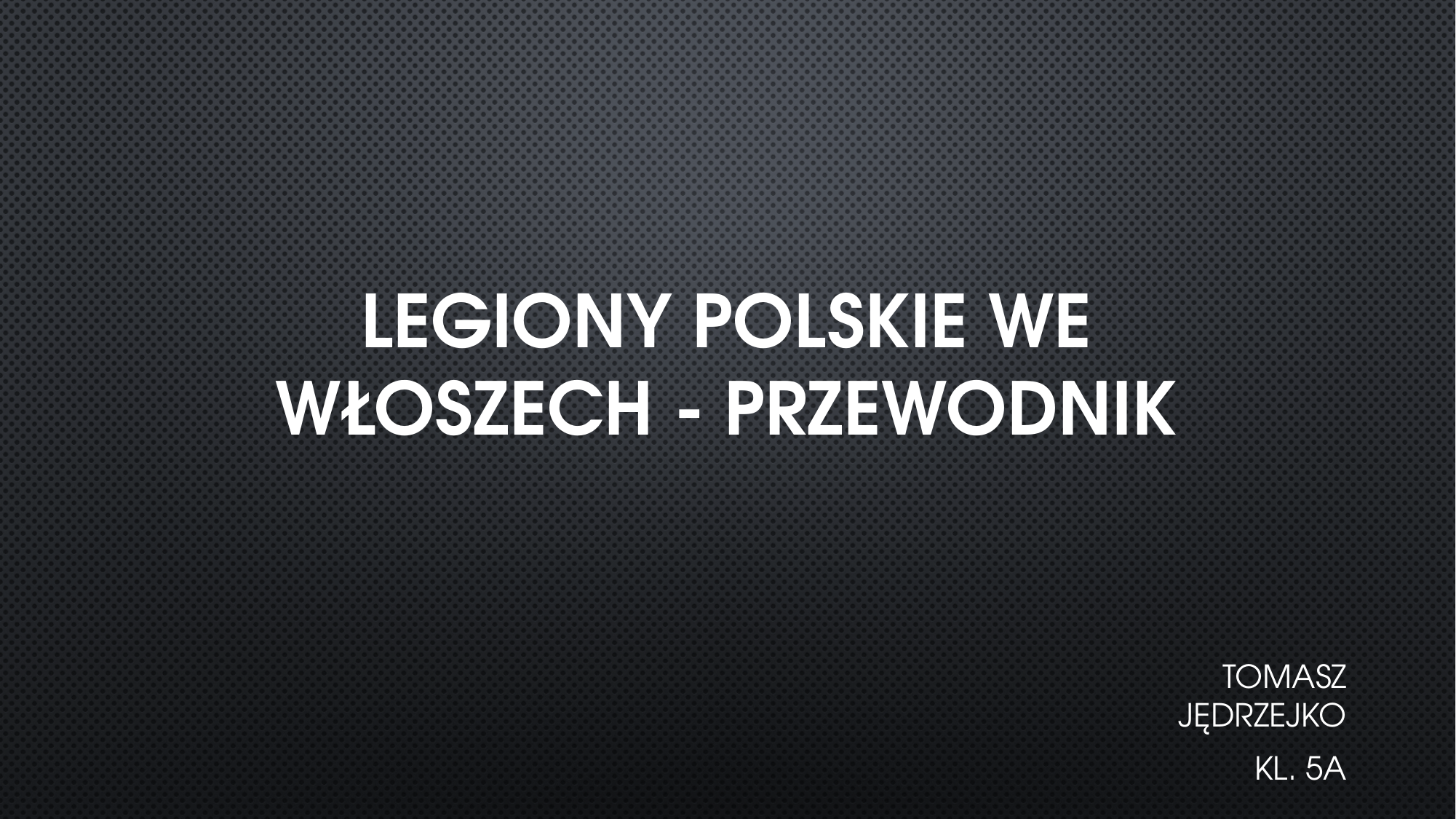

# Legiony polskie we Włoszech - przewodnik
Tomasz Jędrzejko
Kl. 5a